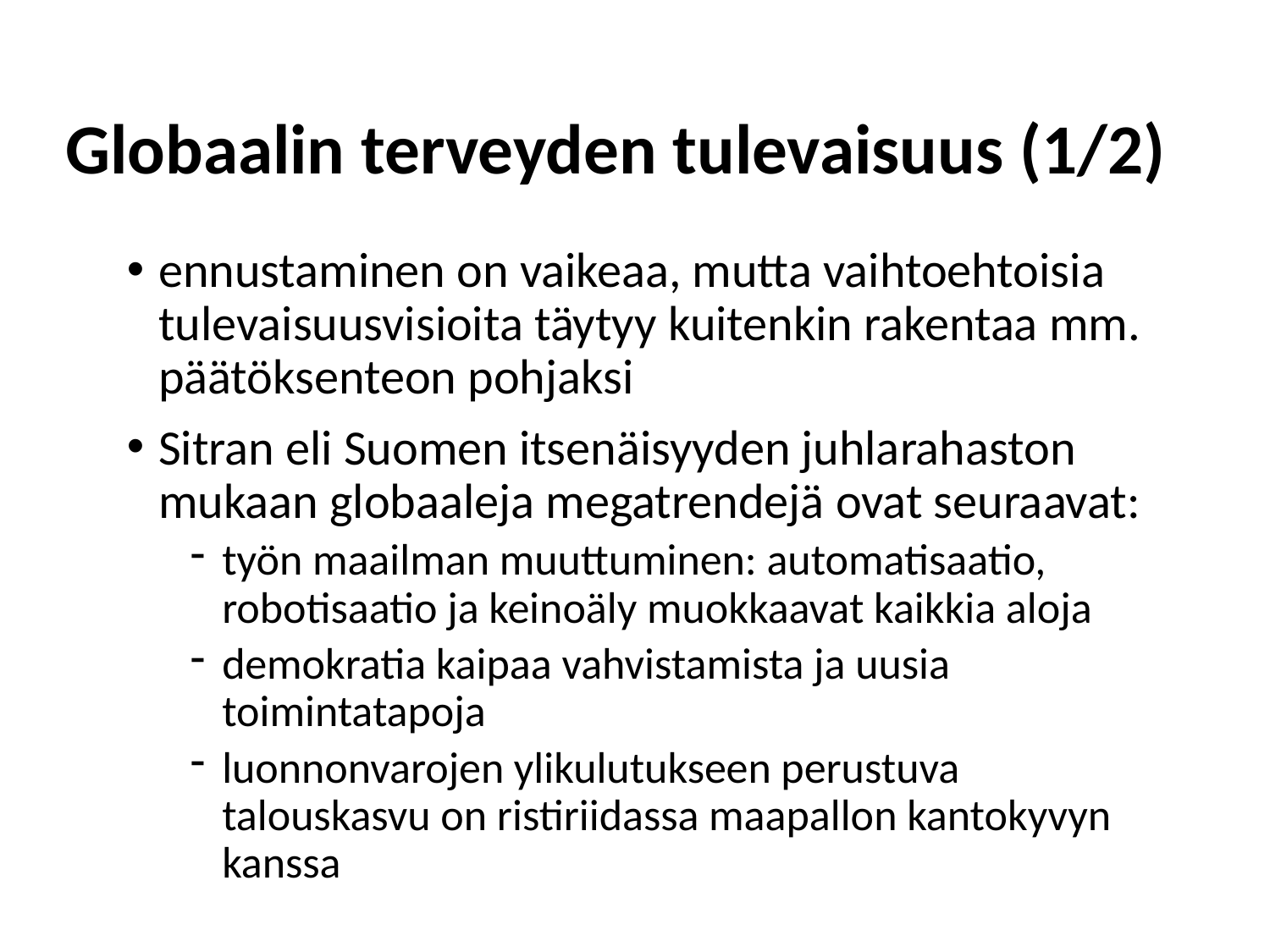

# Globaalin terveyden tulevaisuus (1/2)
ennustaminen on vaikeaa, mutta vaihtoehtoisia tulevaisuusvisioita täytyy kuitenkin rakentaa mm. päätöksenteon pohjaksi
Sitran eli Suomen itsenäisyyden juhlarahaston mukaan globaaleja megatrendejä ovat seuraavat:
työn maailman muuttuminen: automatisaatio, robotisaatio ja keinoäly muokkaavat kaikkia aloja
demokratia kaipaa vahvistamista ja uusia toimintatapoja
luonnonvarojen ylikulutukseen perustuva talouskasvu on ristiriidassa maapallon kantokyvyn kanssa